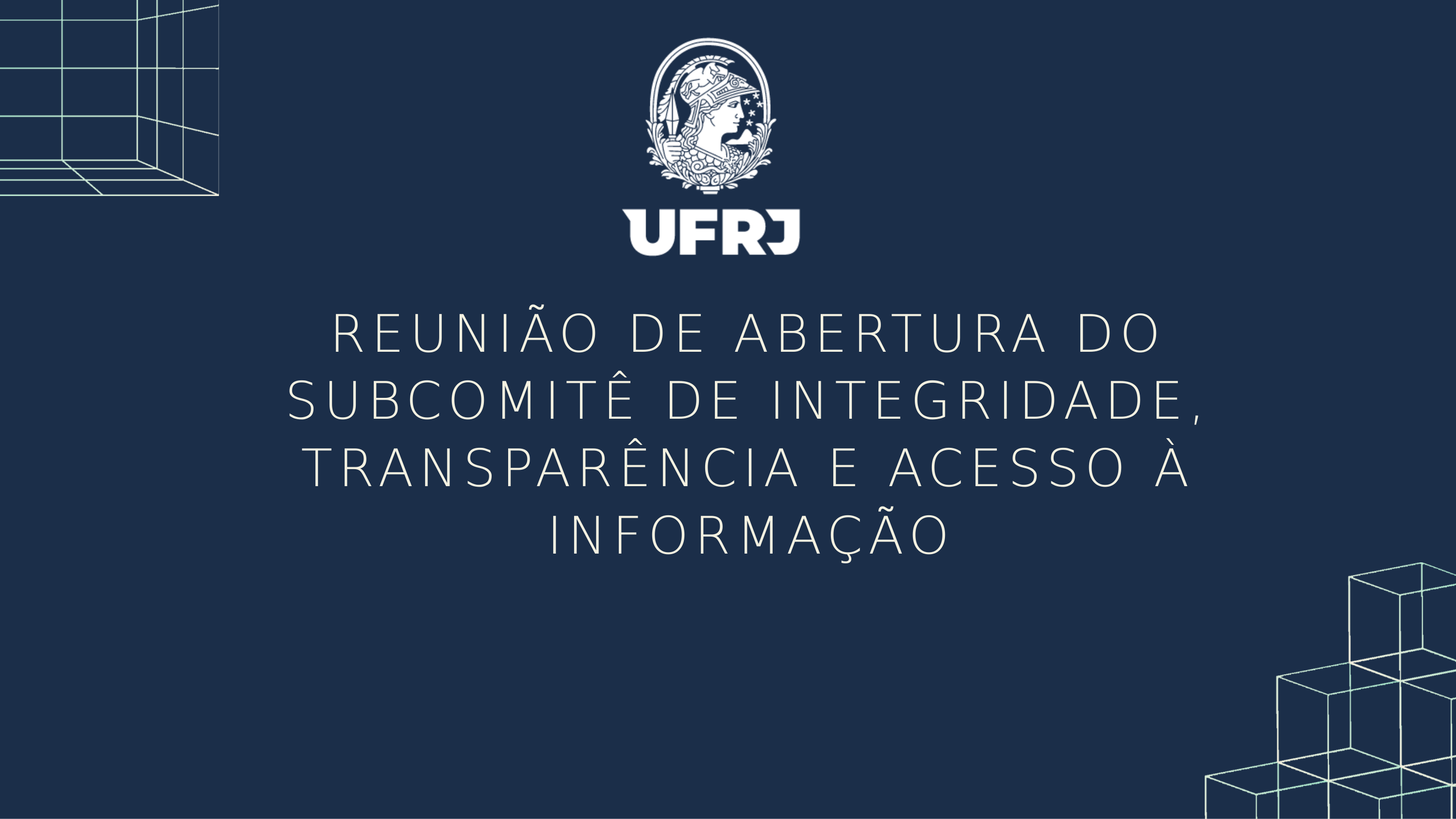

REUNIÃO DE ABERTURA DO SUBCOMITÊ DE INTEGRIDADE, TRANSPARÊNCIA E ACESSO À INFORMAÇÃO